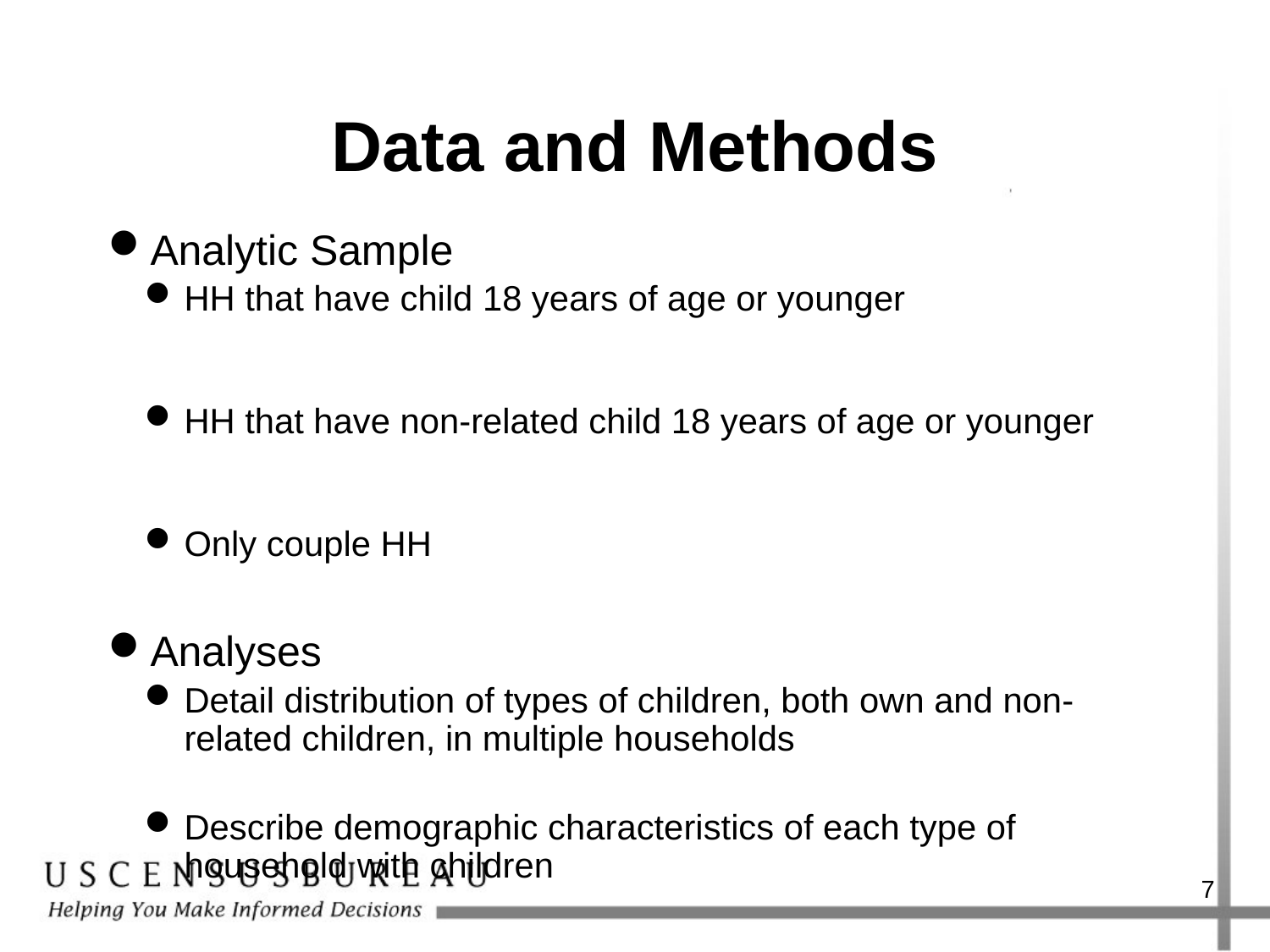

# Data and Methods
Analytic Sample
HH that have child 18 years of age or younger

HH that have non-related child 18 years of age or younger

Only couple HH

Analyses
Detail distribution of types of children, both own and non-related children, in multiple households

Describe demographic characteristics of each type of household with children

7